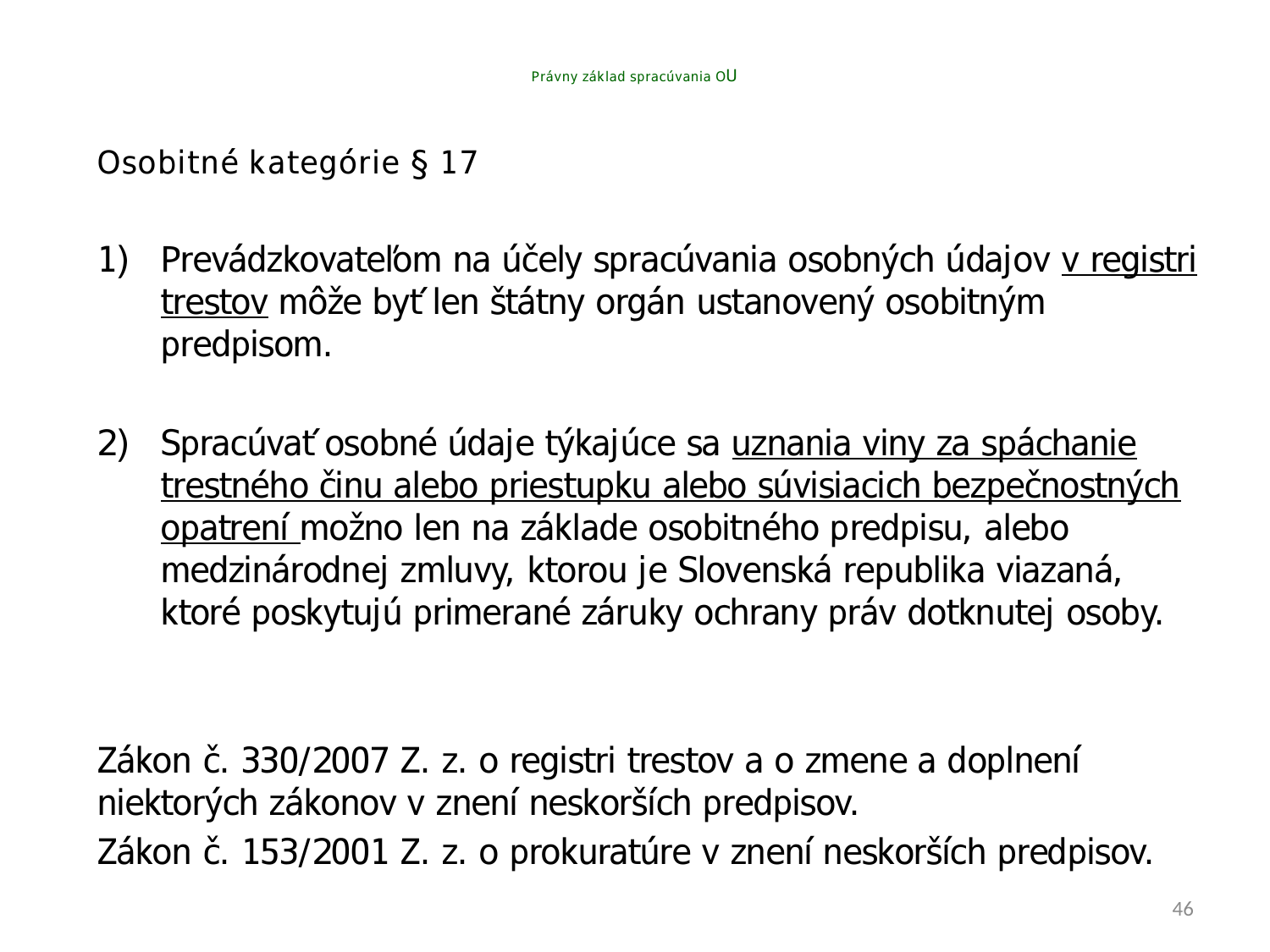

# Právny základ spracúvania OU
Osobitné kategórie § 17

Prevádzkovateľom na účely spracúvania osobných údajov v registri trestov môže byť len štátny orgán ustanovený osobitným predpisom.

Spracúvať osobné údaje týkajúce sa uznania viny za spáchanie trestného činu alebo priestupku alebo súvisiacich bezpečnostných opatrení možno len na základe osobitného predpisu, alebo medzinárodnej zmluvy, ktorou je Slovenská republika viazaná, ktoré poskytujú primerané záruky ochrany práv dotknutej osoby.

Zákon č. 330/2007 Z. z. o registri trestov a o zmene a doplnení niektorých zákonov v znení neskorších predpisov.
Zákon č. 153/2001 Z. z. o prokuratúre v znení neskorších predpisov.

46